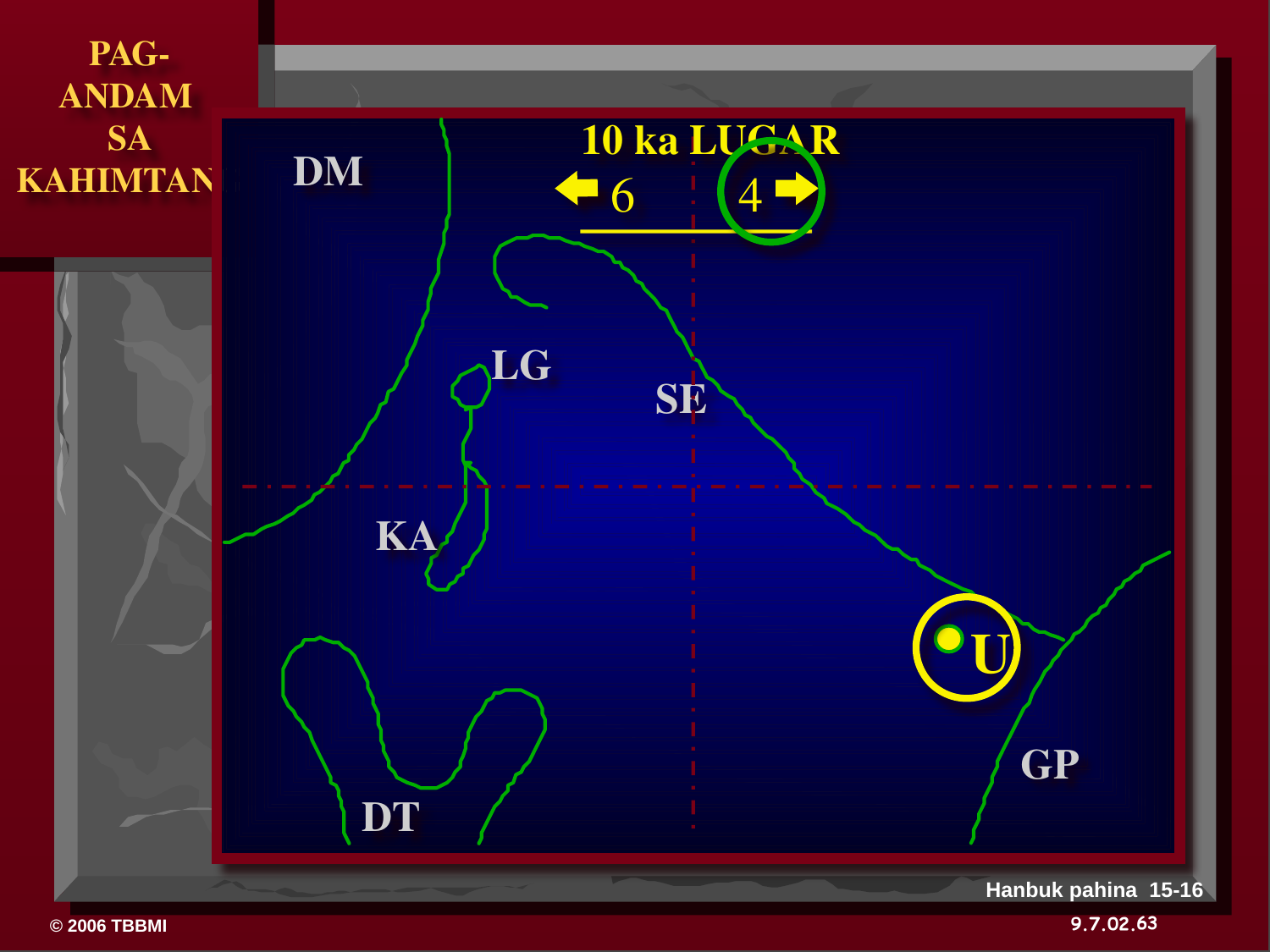

10 ka LUGAR

DM

6
4

LG

SE

KA

U

GP
DT

Hanbuk pahina  15-16
63